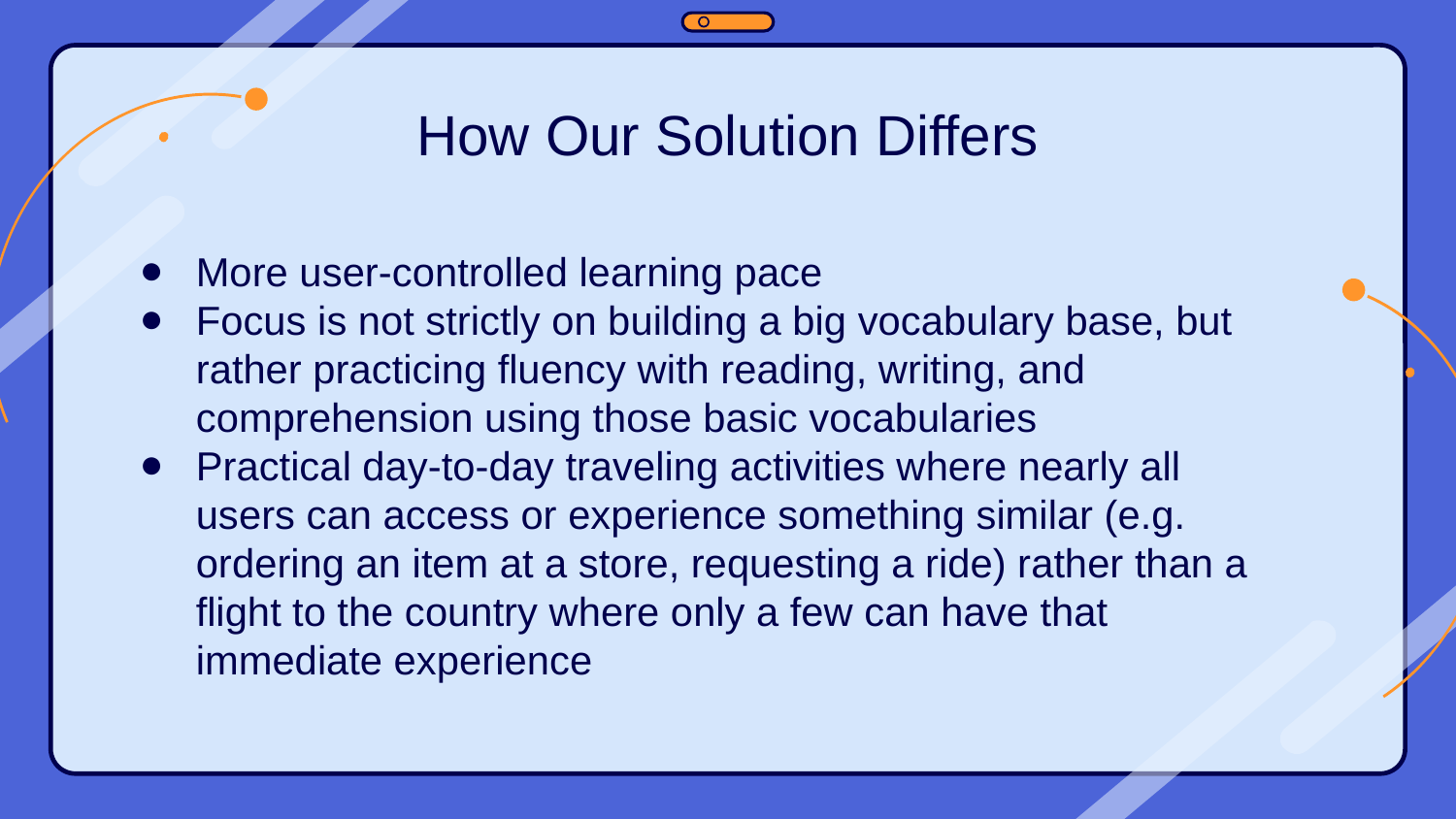

# How Our Solution Differs
More user-controlled learning pace
Focus is not strictly on building a big vocabulary base, but rather practicing fluency with reading, writing, and comprehension using those basic vocabularies
Practical day-to-day traveling activities where nearly all users can access or experience something similar (e.g. ordering an item at a store, requesting a ride) rather than a flight to the country where only a few can have that immediate experience